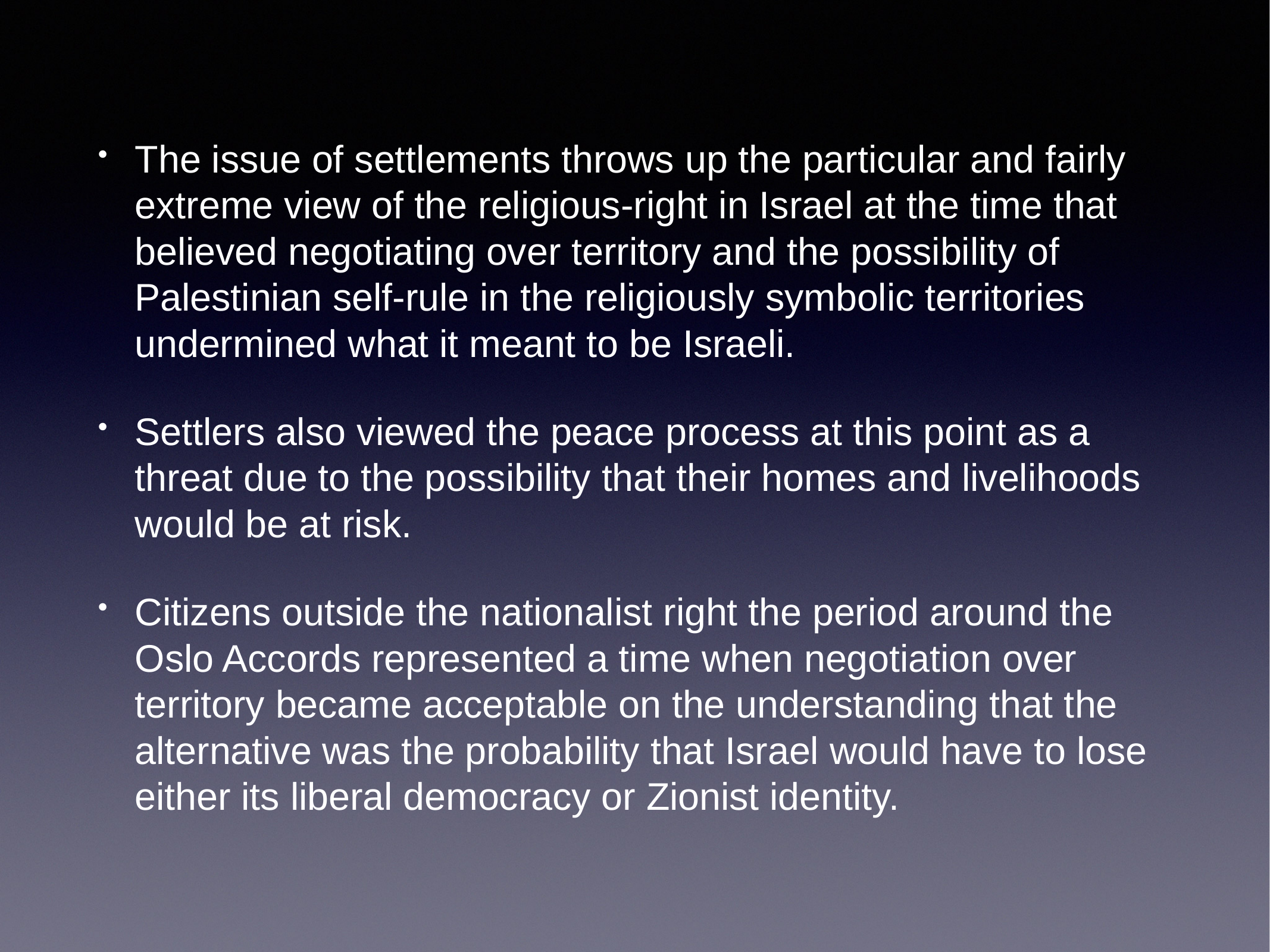

The issue of settlements throws up the particular and fairly extreme view of the religious-right in Israel at the time that believed negotiating over territory and the possibility of Palestinian self-rule in the religiously symbolic territories undermined what it meant to be Israeli.
Settlers also viewed the peace process at this point as a threat due to the possibility that their homes and livelihoods would be at risk.
Citizens outside the nationalist right the period around the Oslo Accords represented a time when negotiation over territory became acceptable on the understanding that the alternative was the probability that Israel would have to lose either its liberal democracy or Zionist identity.